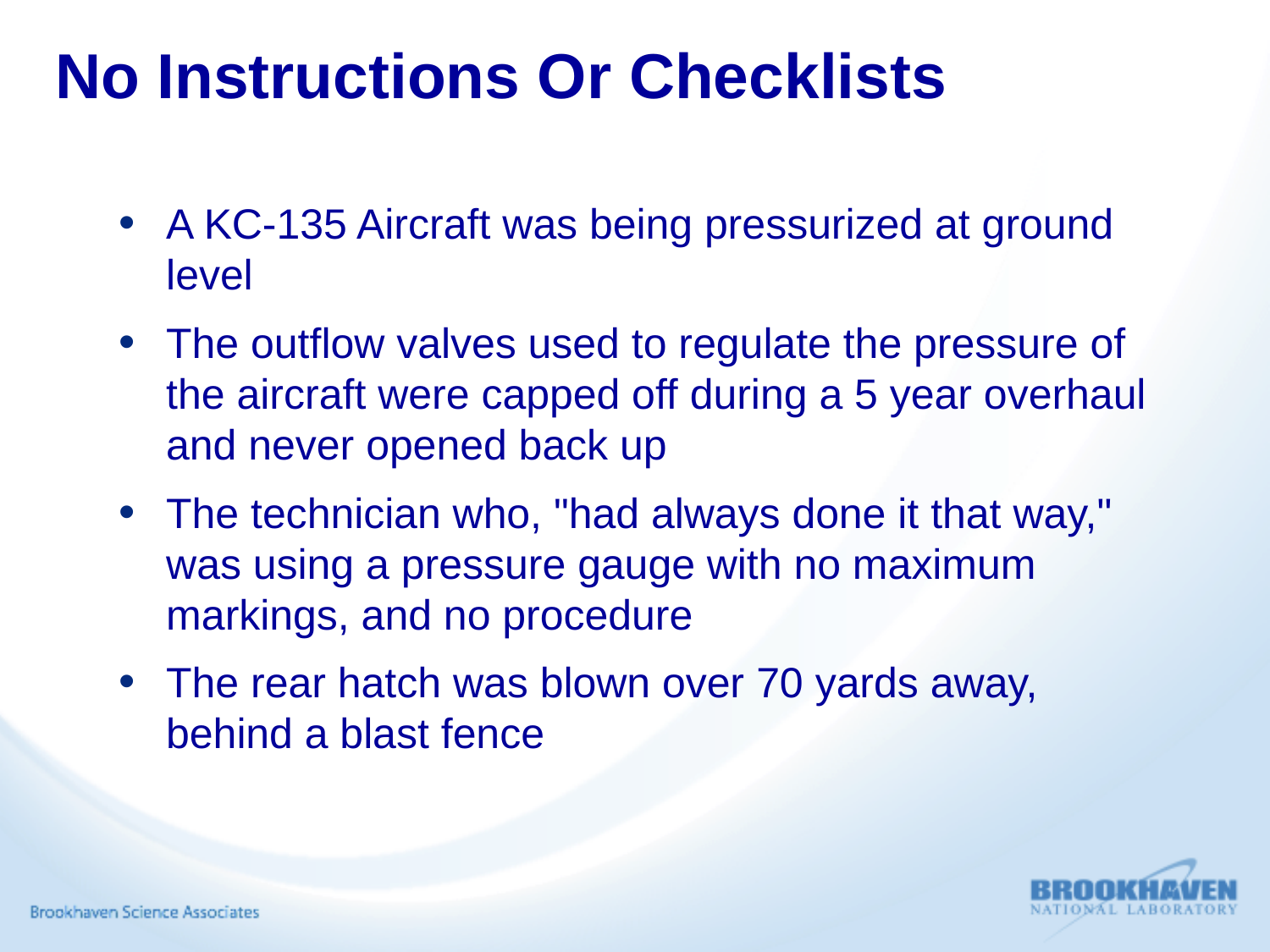

# No Instructions Or Checklists

A KC-135 Aircraft was being pressurized at ground level
The outflow valves used to regulate the pressure of the aircraft were capped off during a 5 year overhaul and never opened back up
The technician who, "had always done it that way," was using a pressure gauge with no maximum markings, and no procedure
The rear hatch was blown over 70 yards away, behind a blast fence